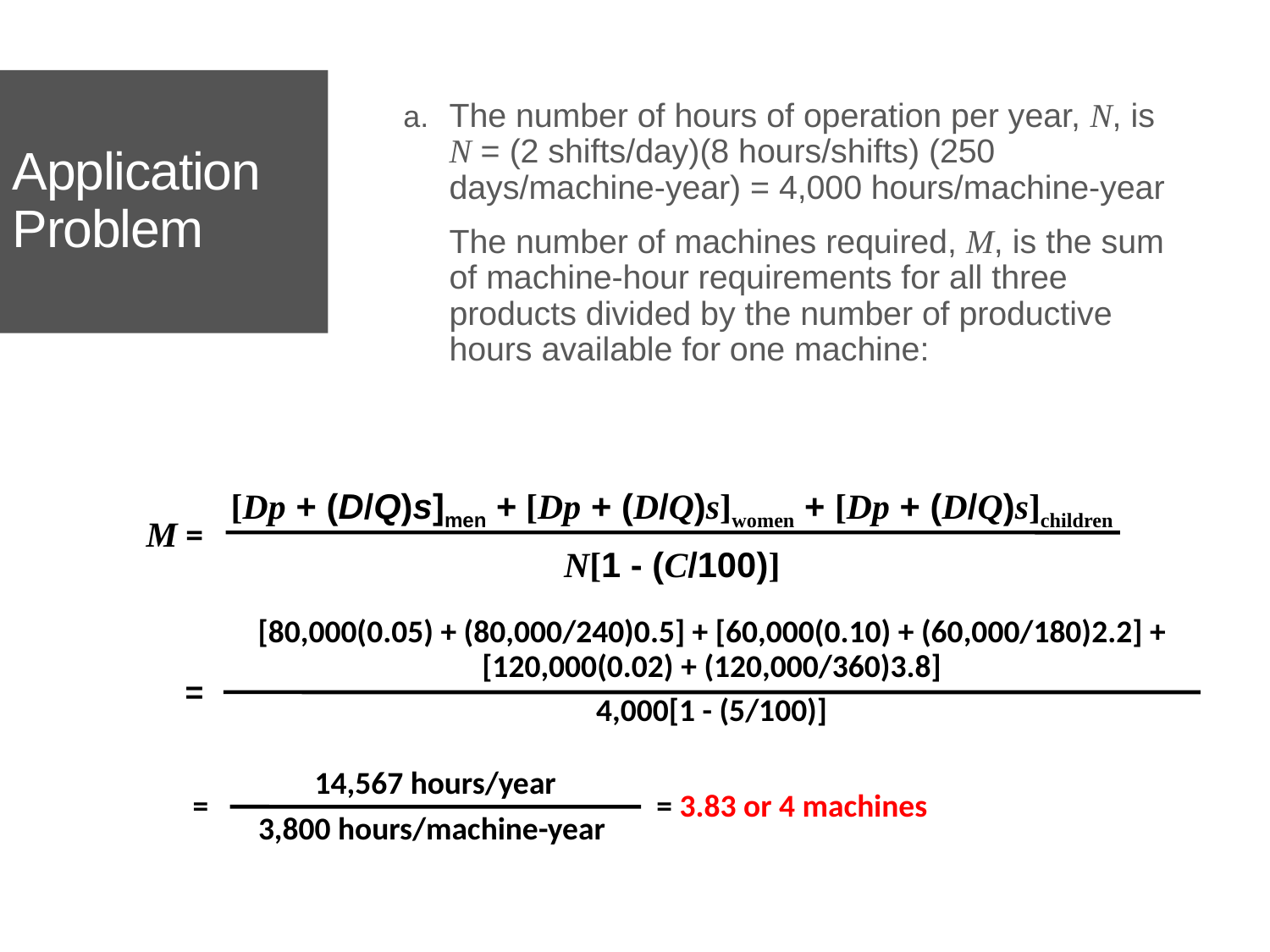

# Application Problem
a.	The number of hours of operation per year, N, is N = (2 shifts/day)(8 hours/shifts) (250 days/machine-year) = 4,000 hours/machine-year
	The number of machines required, M, is the sum of machine-hour requirements for all three products divided by the number of productive hours available for one machine:
[Dp + (D/Q)s]men + [Dp + (D/Q)s]women + [Dp + (D/Q)s]children
N[1 - (C/100)]

M =
[80,000(0.05) + (80,000/240)0.5] + [60,000(0.10) + (60,000/180)2.2] + [120,000(0.02) + (120,000/360)3.8]
4,000[1 - (5/100)]

=
14,567 hours/year
3,800 hours/machine-year

=
= 3.83 or 4 machines